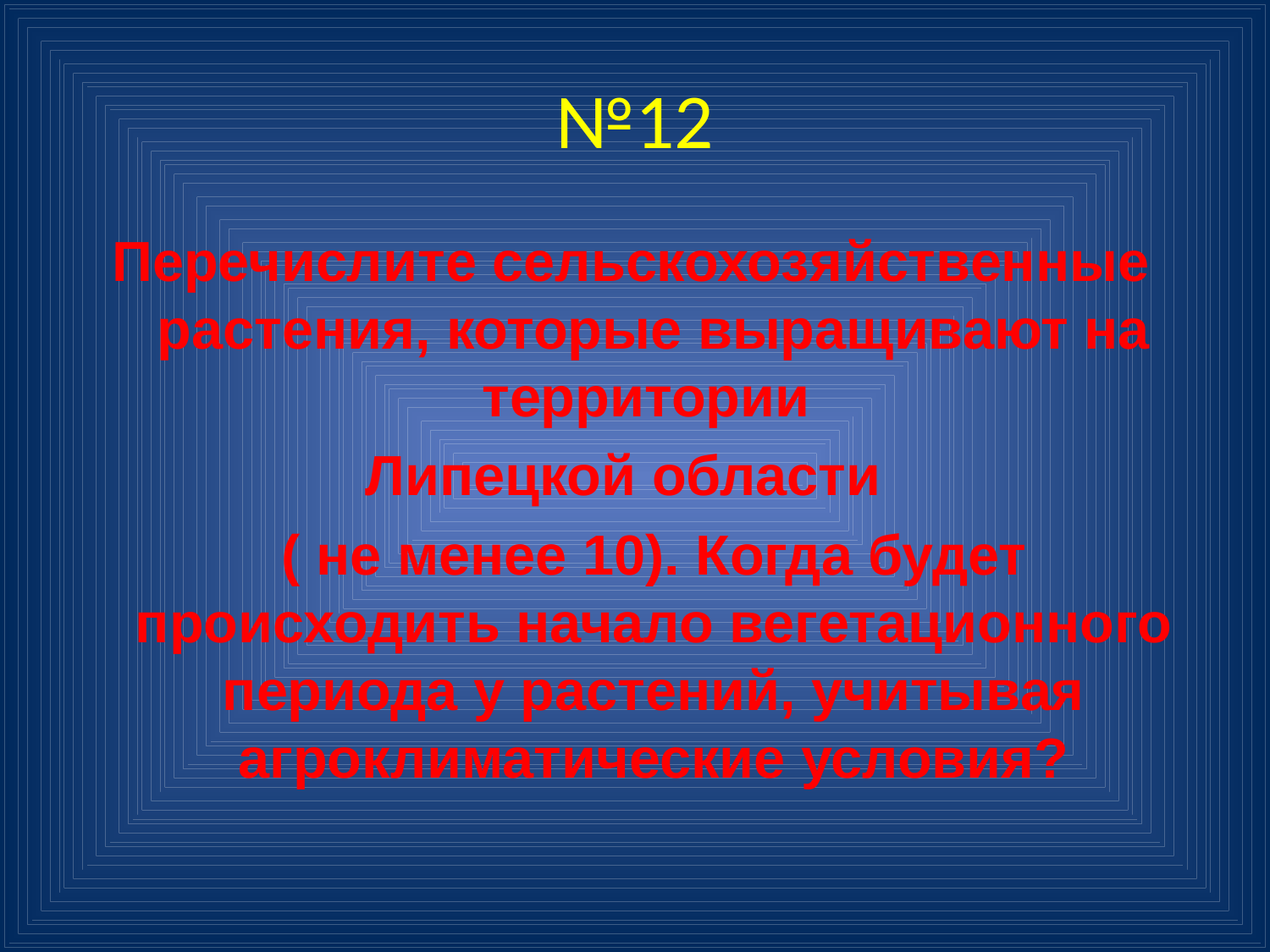

# №12
Перечислите сельскохозяйственные растения, которые выращивают на территории
Липецкой области
   ( не менее 10). Когда будет происходить начало вегетационного периода у растений, учитывая агроклиматические условия?